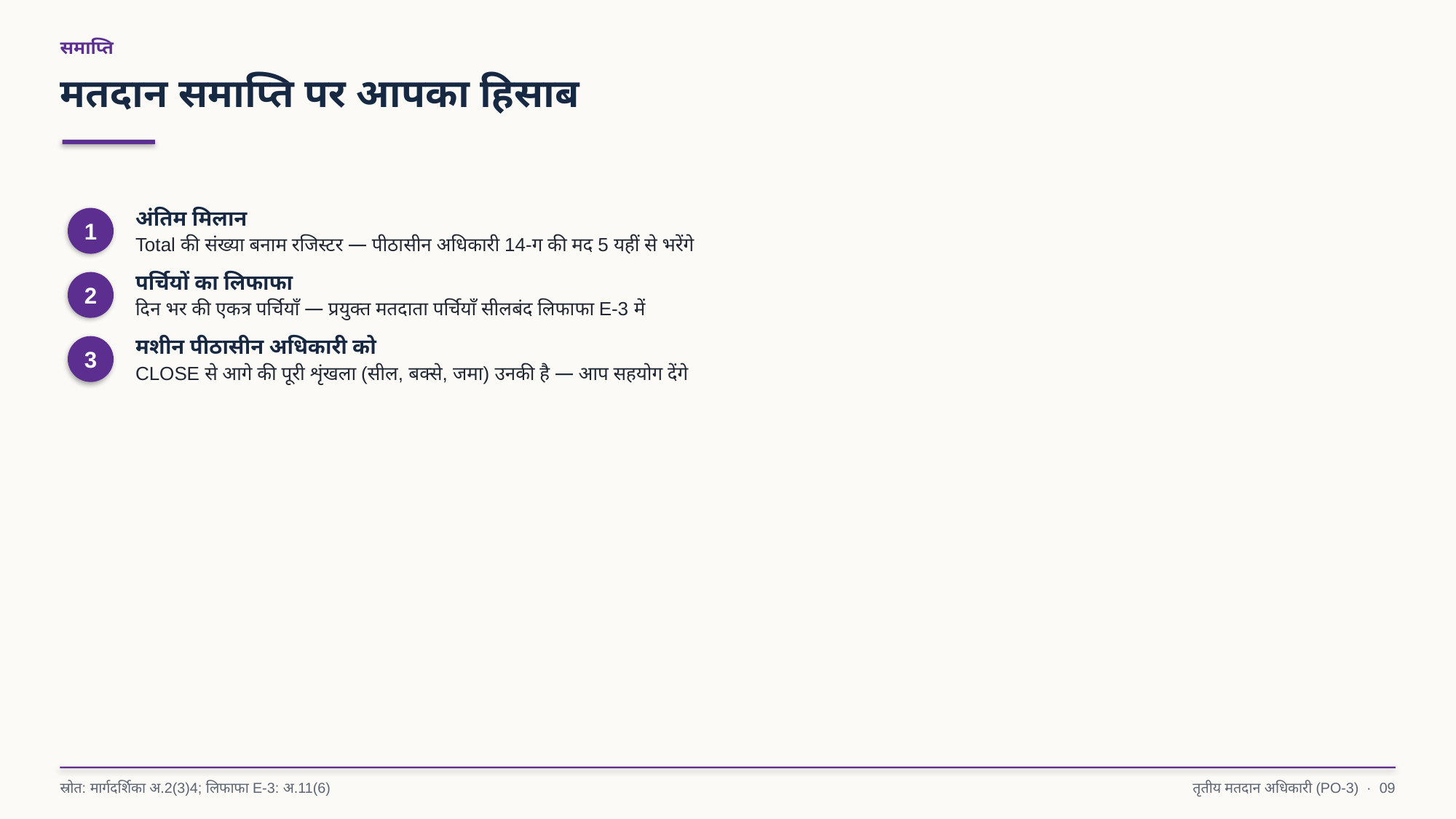

समाप्ति
मतदान समाप्ति पर आपका हिसाब

अंतिम मिलान
Total की संख्या बनाम रजिस्टर — पीठासीन अधिकारी 14-ग की मद 5 यहीं से भरेंगे
1
पर्चियों का लिफाफा
दिन भर की एकत्र पर्चियाँ — प्रयुक्त मतदाता पर्चियाँ सीलबंद लिफाफा E-3 में
2
मशीन पीठासीन अधिकारी को
CLOSE से आगे की पूरी शृंखला (सील, बक्से, जमा) उनकी है — आप सहयोग देंगे
3

स्रोत: मार्गदर्शिका अ.2(3)4; लिफाफा E-3: अ.11(6)
तृतीय मतदान अधिकारी (PO-3)  ·  09